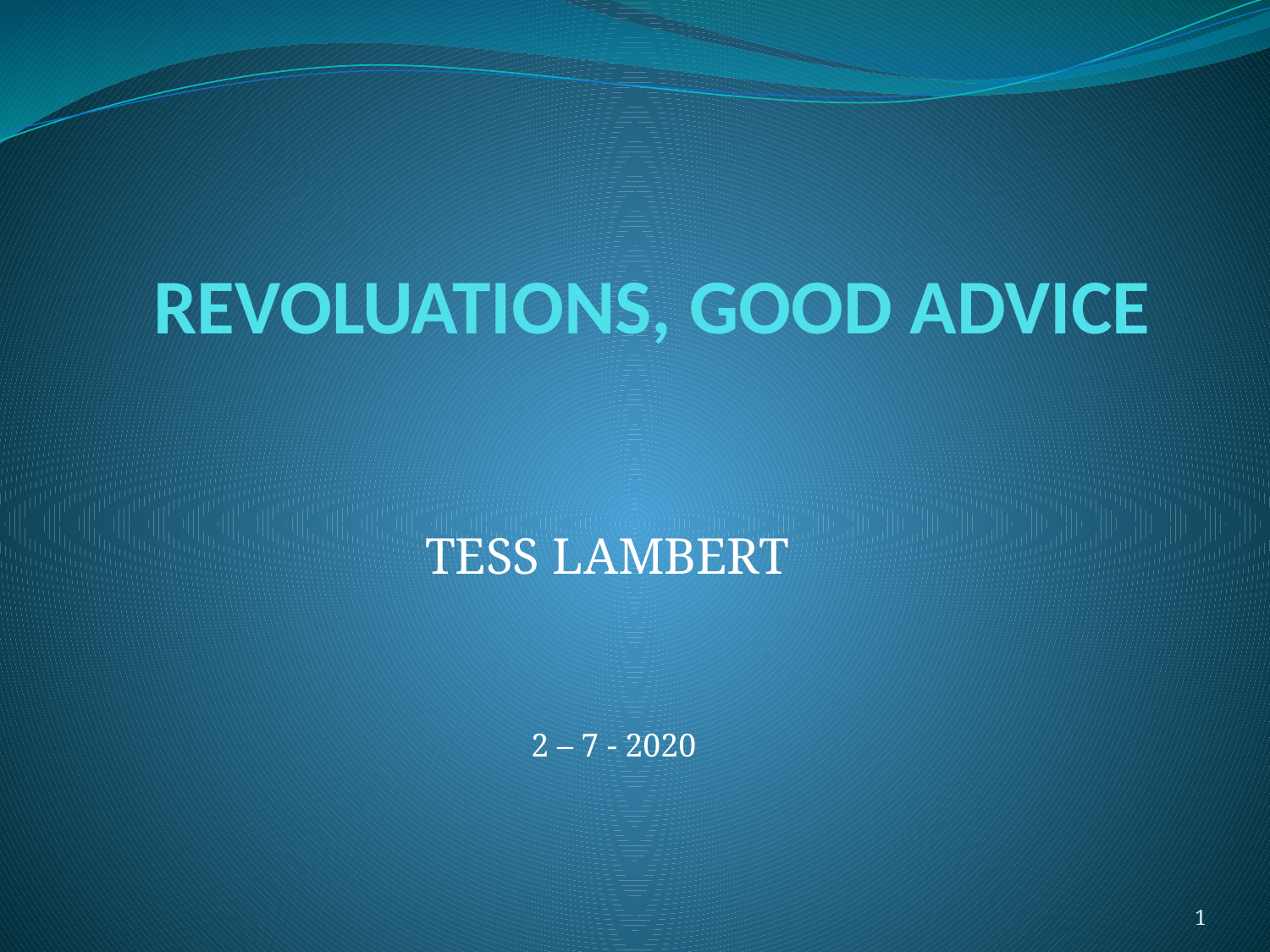

# REVOLUATIONS, GOOD ADVICE
TESS LAMBERT
2 – 7 - 2020
1